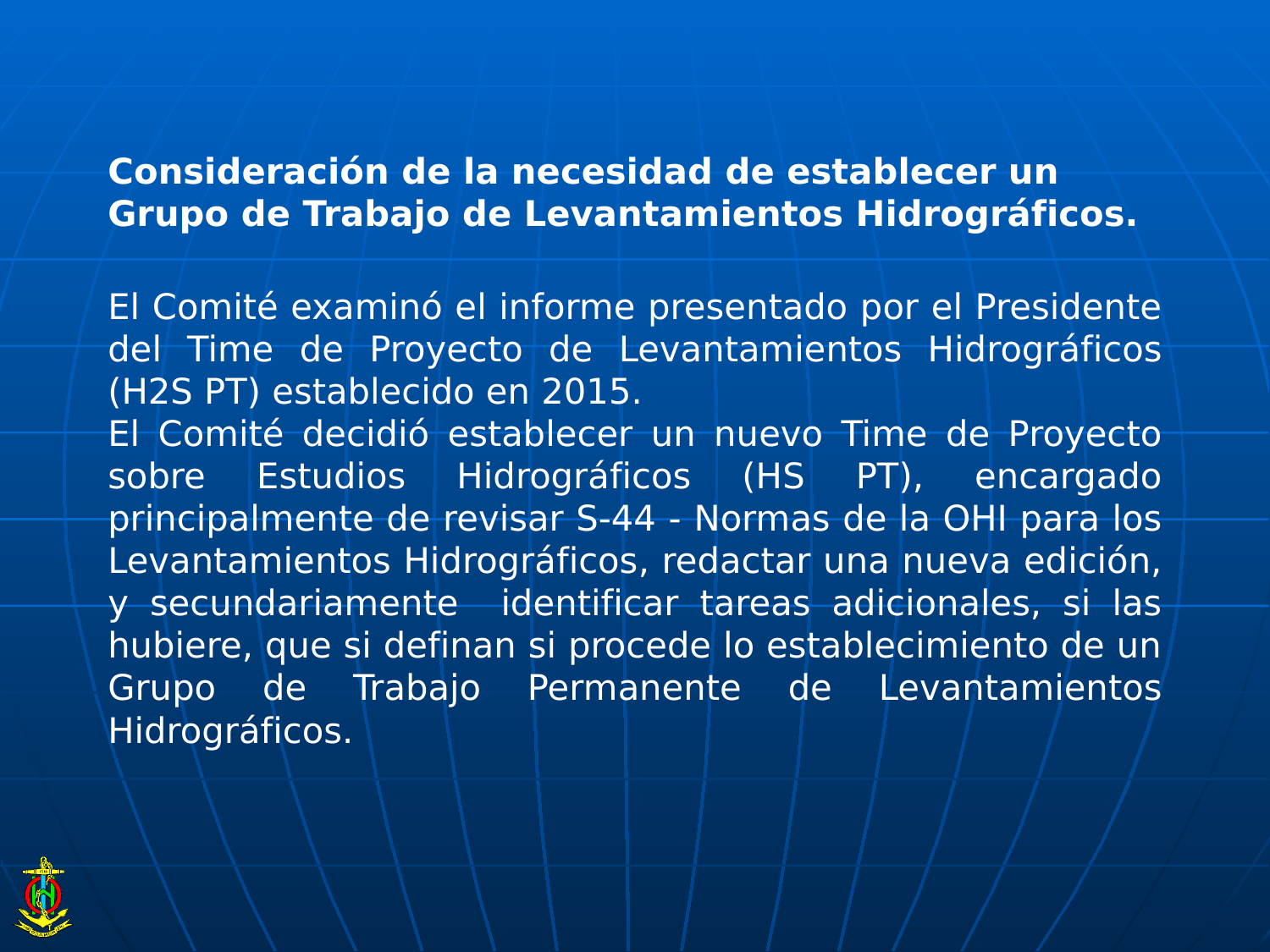

Consideración de la necesidad de establecer un Grupo de Trabajo de Levantamientos Hidrográficos.

El Comité examinó el informe presentado por el Presidente del Time de Proyecto de Levantamientos Hidrográficos (H2S PT) establecido en 2015.
El Comité decidió establecer un nuevo Time de Proyecto sobre Estudios Hidrográficos (HS PT), encargado principalmente de revisar S-44 - Normas de la OHI para los Levantamientos Hidrográficos, redactar una nueva edición, y secundariamente  identificar tareas adicionales, si las hubiere, que si definan si procede lo establecimiento de un Grupo de Trabajo Permanente de Levantamientos Hidrográficos.